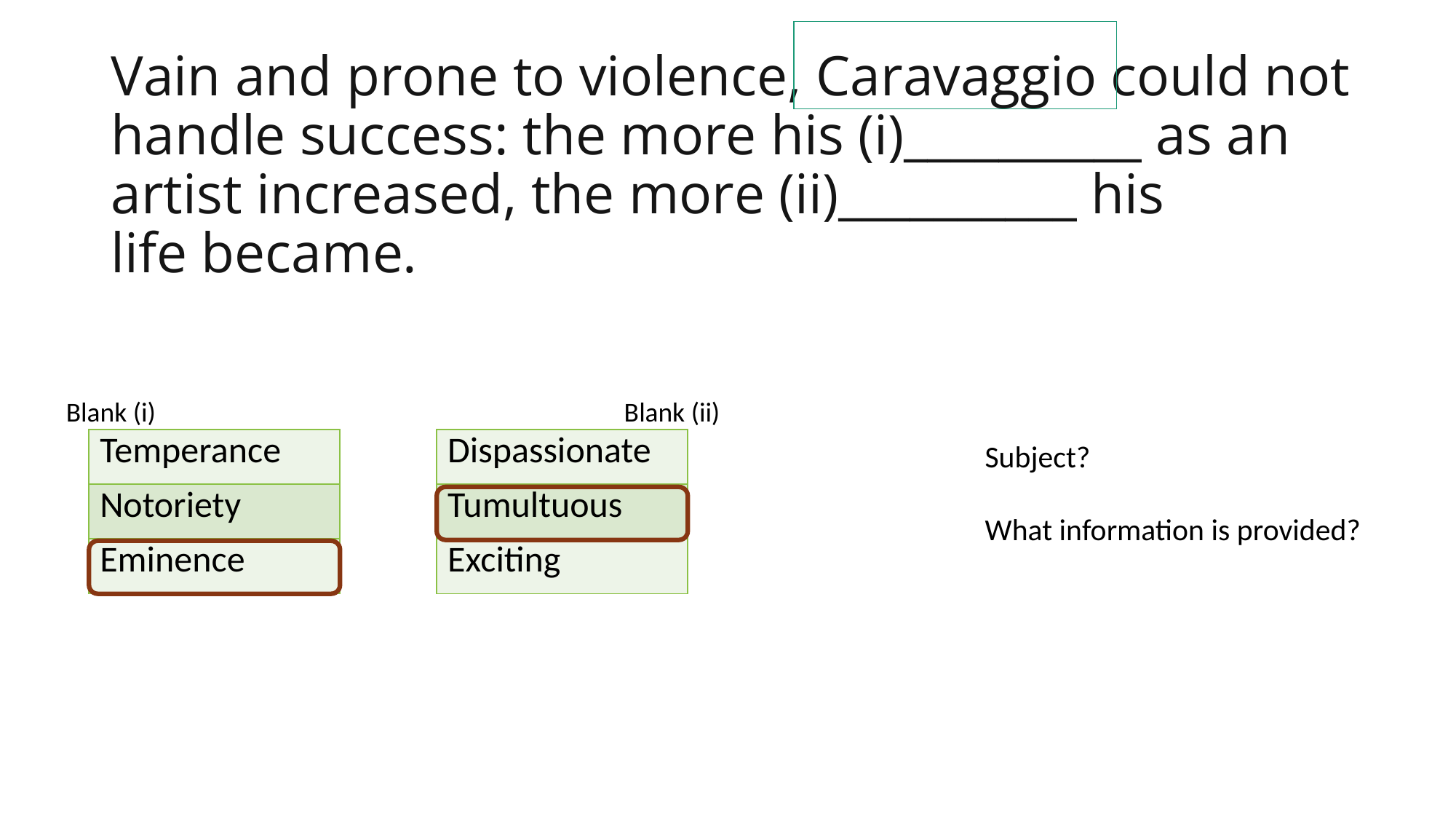

# Vain and prone to violence, Caravaggio could not handle success: the more his (i)__________ as an artist increased, the more (ii)__________ his life became.
Blank (i)					  Blank (ii)
| Temperance |
| --- |
| Notoriety |
| Eminence |
| Dispassionate |
| --- |
| Tumultuous |
| Exciting |
Subject?

What information is provided?